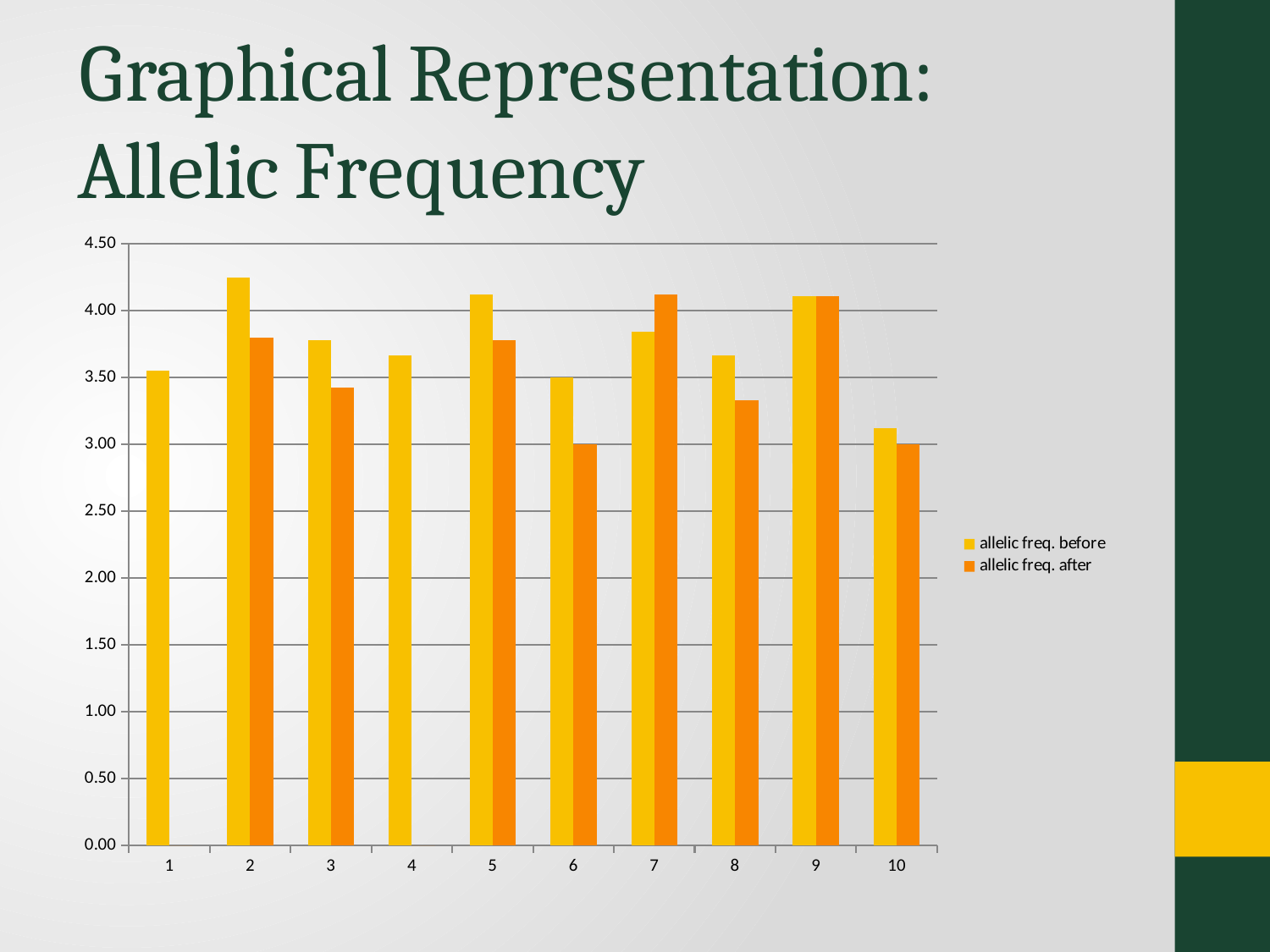

# Graphical Representation: Allelic Frequency

### Chart

| Category |  |  |
|---|---|---|